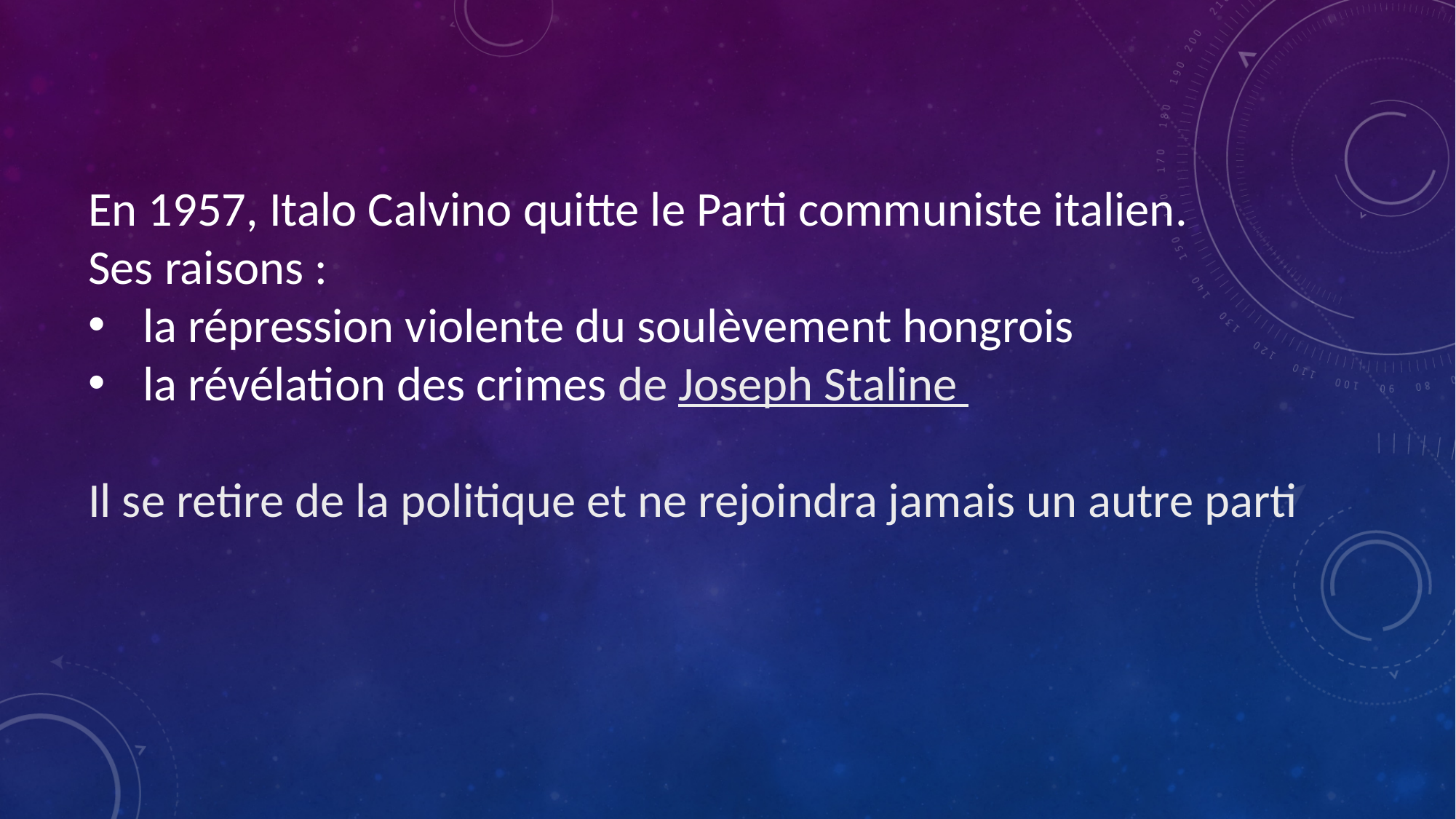

En 1957, Italo Calvino quitte le Parti communiste italien.
Ses raisons :
la répression violente du soulèvement hongrois
la révélation des crimes de Joseph Staline

Il se retire de la politique et ne rejoindra jamais un autre parti